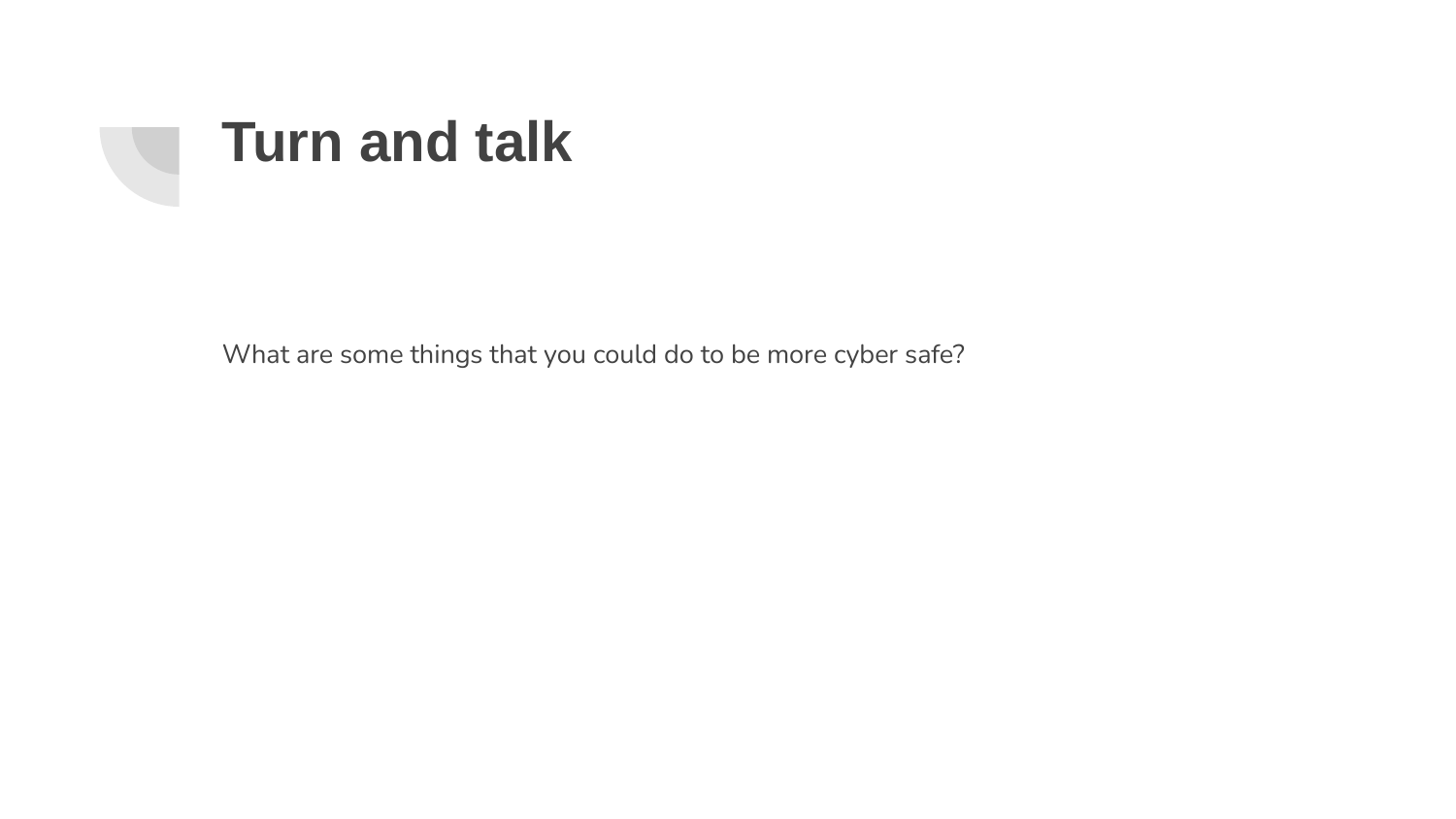

# Turn and talk
What are some things that you could do to be more cyber safe?